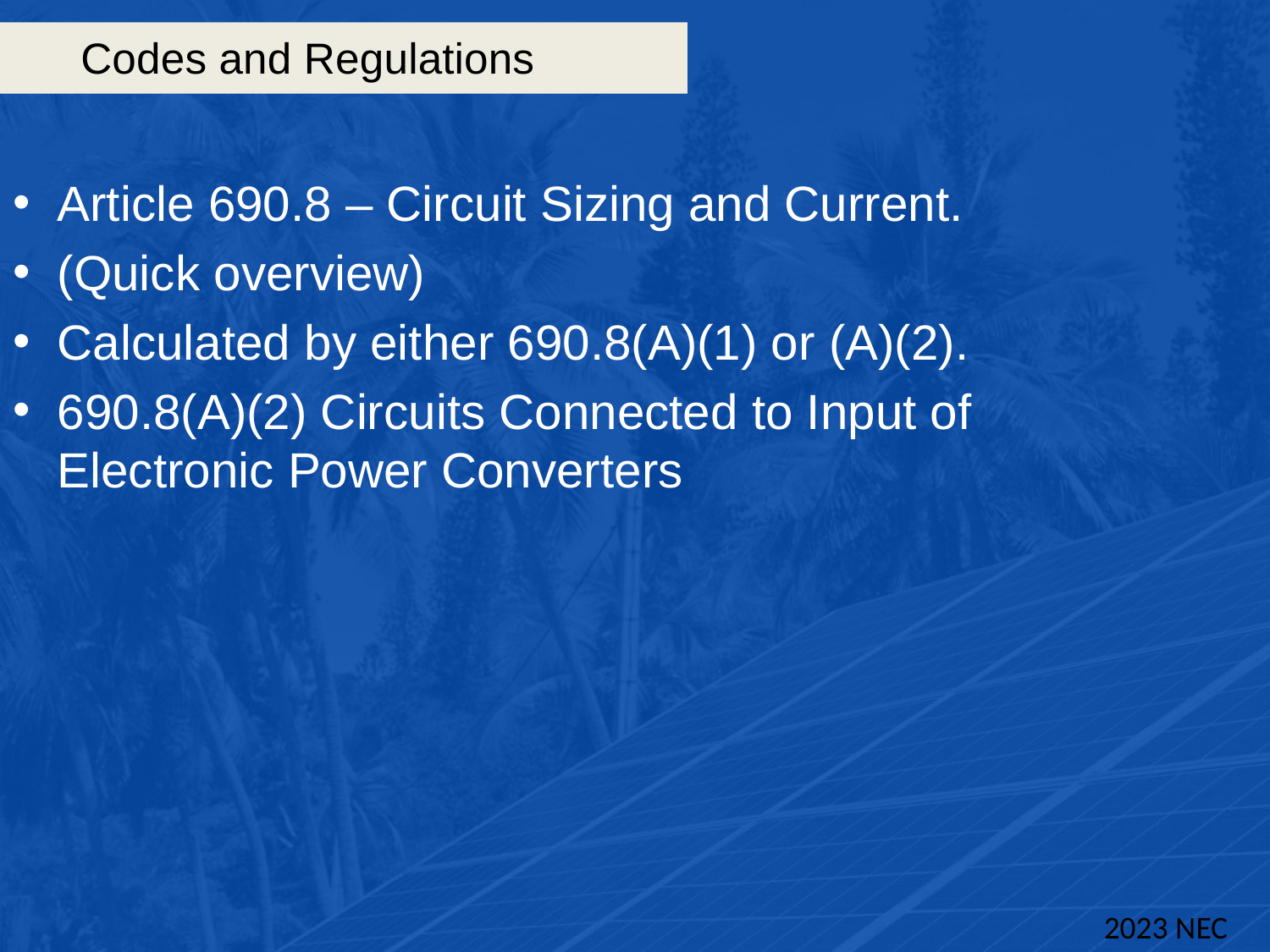

# Codes and Regulations
Article 690.8 – Circuit Sizing and Current.
(Quick overview)
Calculated by either 690.8(A)(1) or (A)(2).
690.8(A)(2) Circuits Connected to Input of Electronic Power Converters
2023 NEC